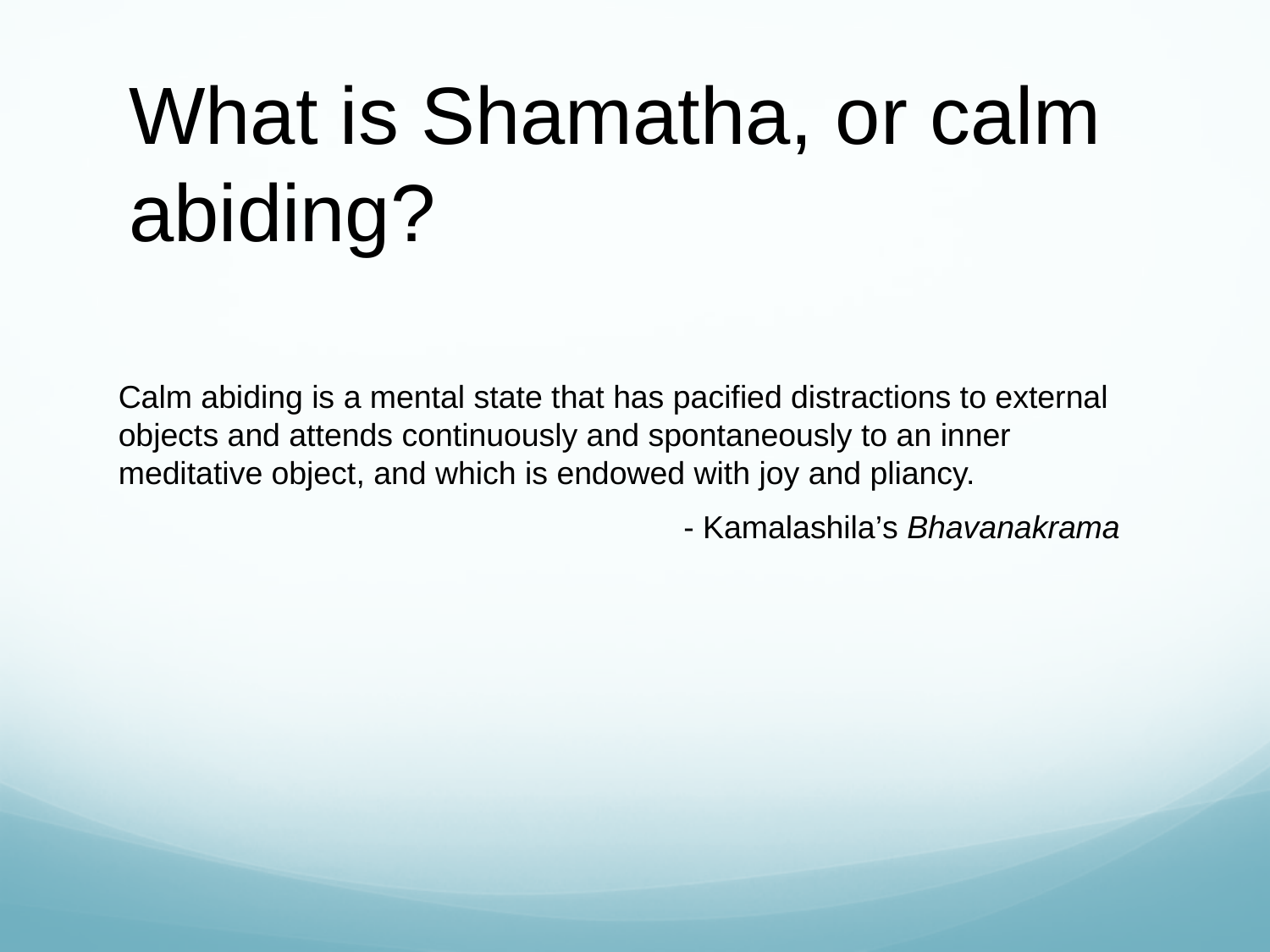

# What is Shamatha, or calm abiding?
Calm abiding is a mental state that has pacified distractions to external objects and attends continuously and spontaneously to an inner meditative object, and which is endowed with joy and pliancy.
- Kamalashila’s Bhavanakrama